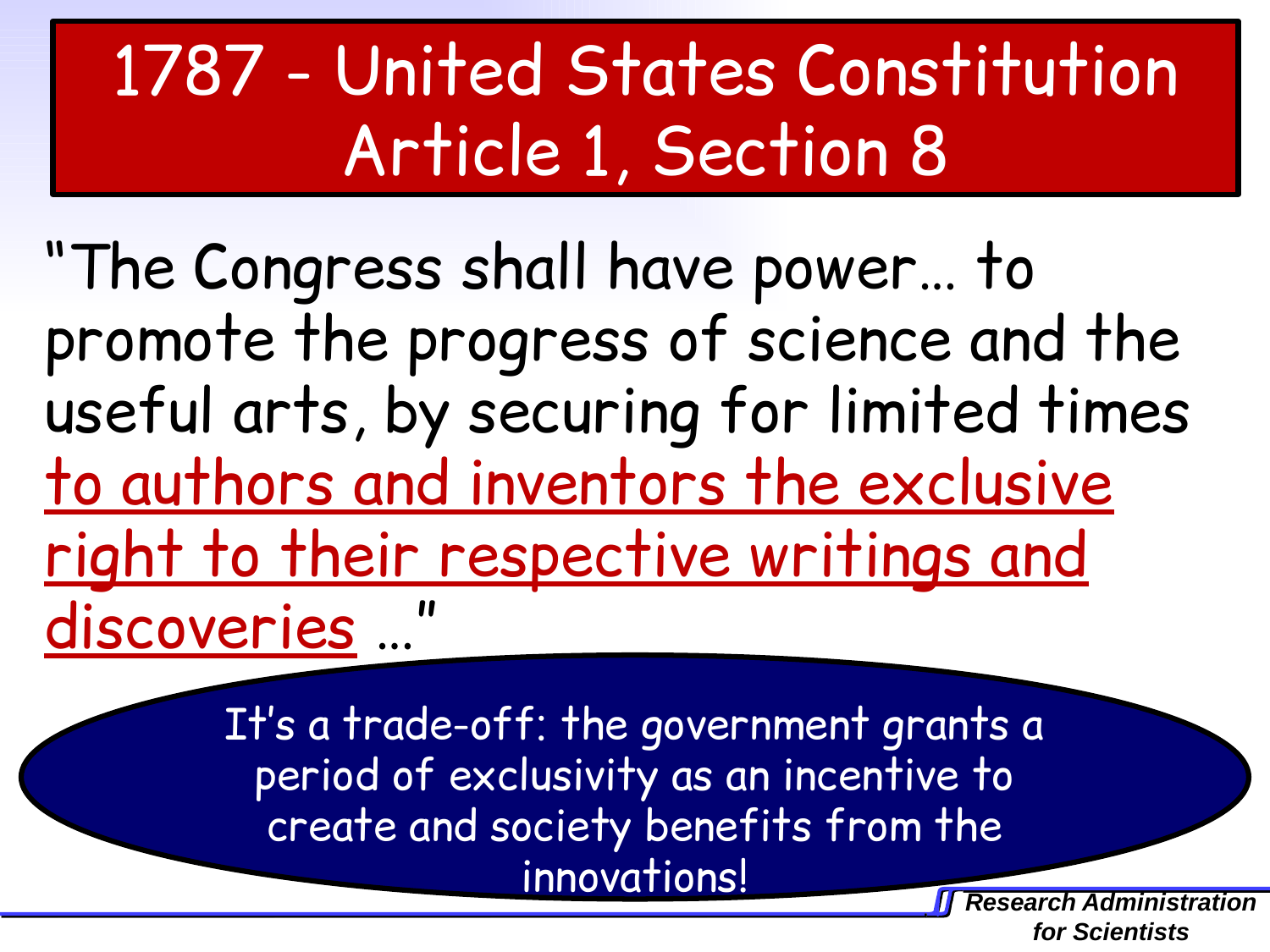

1787 - United States Constitution
Article 1, Section 8
“The Congress shall have power… to promote the progress of science and the useful arts, by securing for limited times to authors and inventors the exclusive right to their respective writings and discoveries …”
It’s a trade-off: the government grants a period of exclusivity as an incentive to create and society benefits from the innovations!